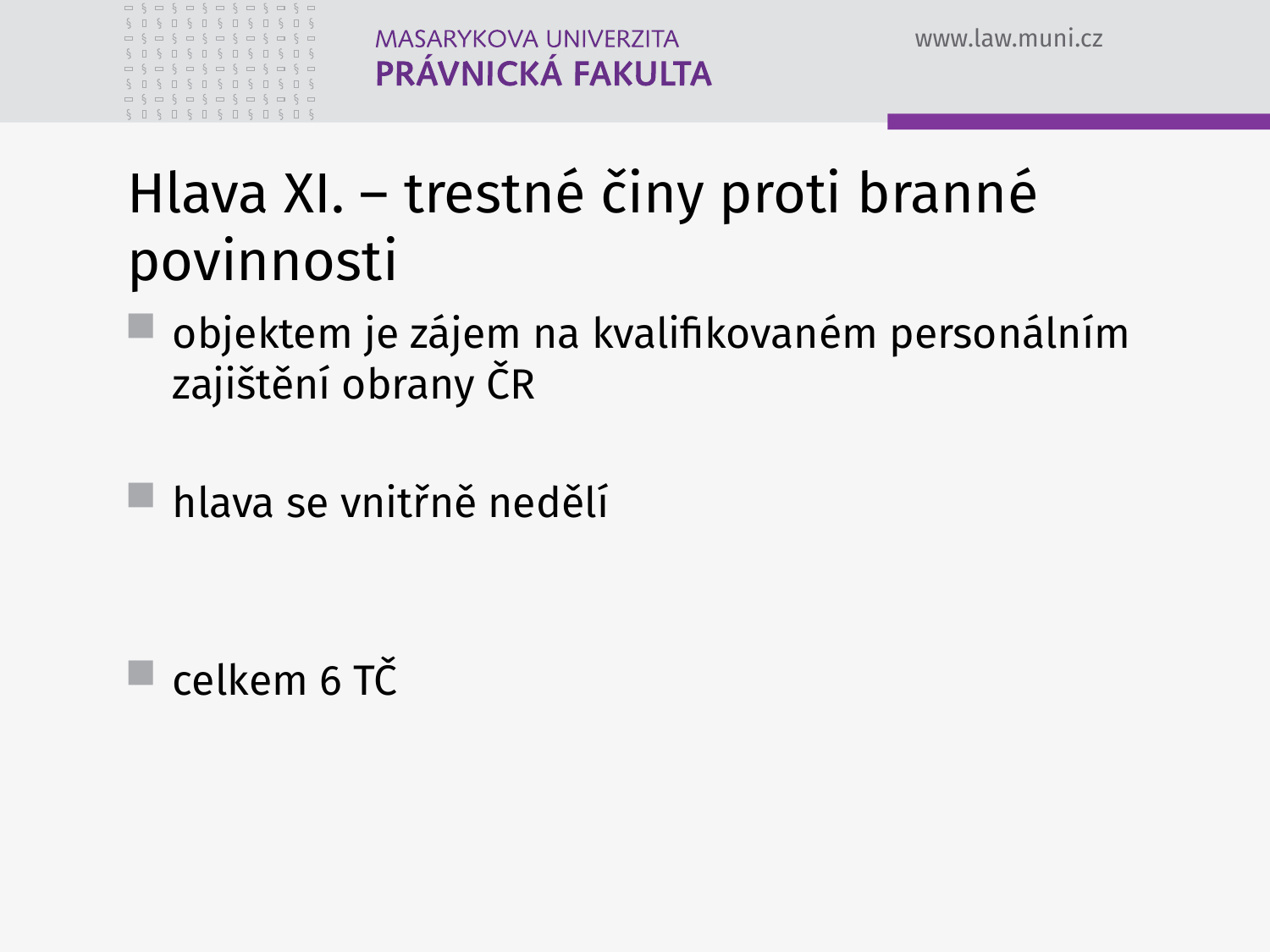

# Hlava XI. – trestné činy proti branné povinnosti
objektem je zájem na kvalifikovaném personálním zajištění obrany ČR

hlava se vnitřně nedělí

celkem 6 TČ